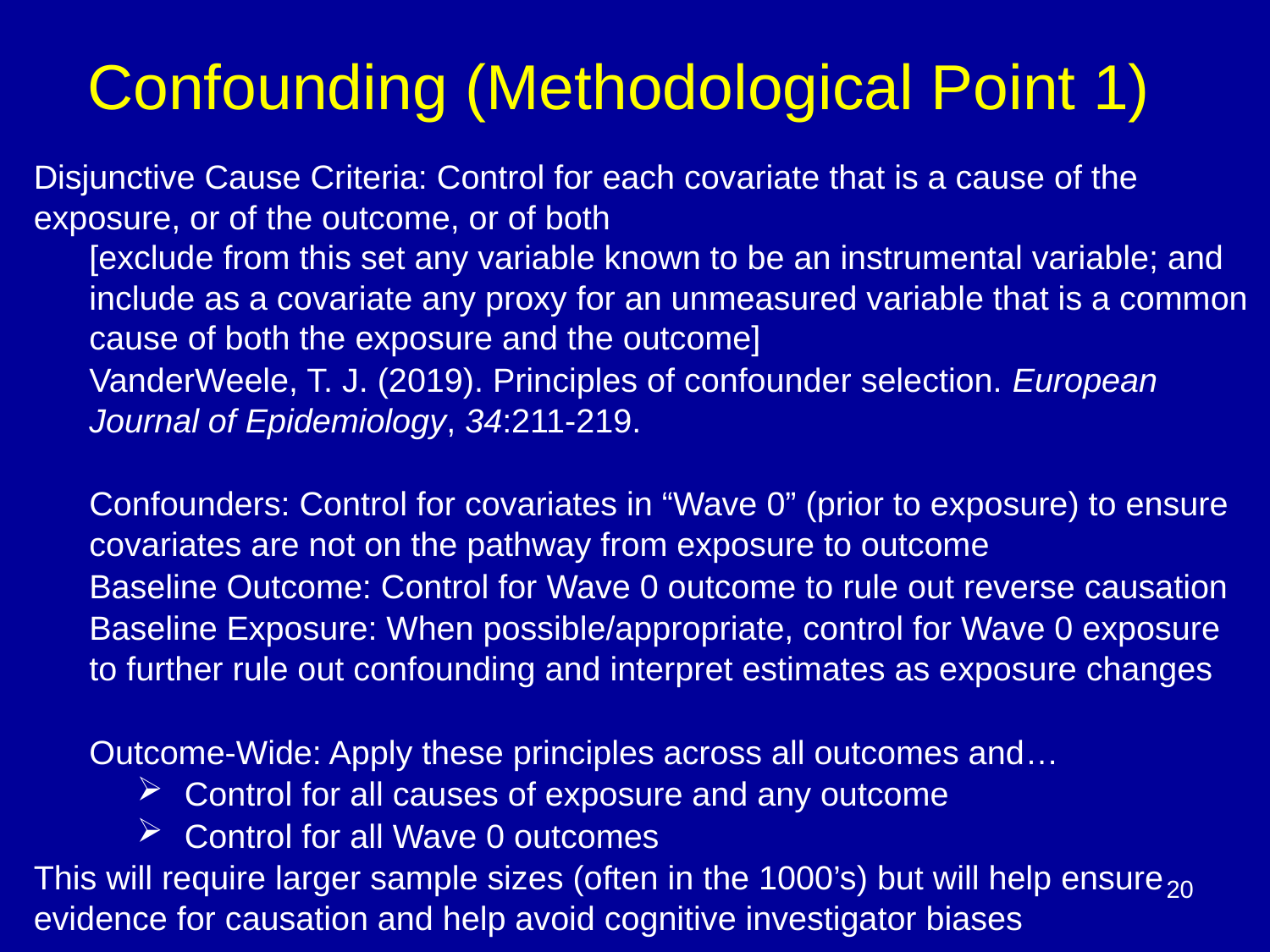

# Confounding (Methodological Point 1)
Disjunctive Cause Criteria: Control for each covariate that is a cause of the exposure, or of the outcome, or of both
[exclude from this set any variable known to be an instrumental variable; and include as a covariate any proxy for an unmeasured variable that is a common cause of both the exposure and the outcome]
VanderWeele, T. J. (2019). Principles of confounder selection. European Journal of Epidemiology, 34:211-219.

Confounders: Control for covariates in “Wave 0” (prior to exposure) to ensure covariates are not on the pathway from exposure to outcome
Baseline Outcome: Control for Wave 0 outcome to rule out reverse causation
Baseline Exposure: When possible/appropriate, control for Wave 0 exposure to further rule out confounding and interpret estimates as exposure changes

Outcome-Wide: Apply these principles across all outcomes and…
Control for all causes of exposure and any outcome
Control for all Wave 0 outcomes
This will require larger sample sizes (often in the 1000’s) but will help ensure evidence for causation and help avoid cognitive investigator biases

20